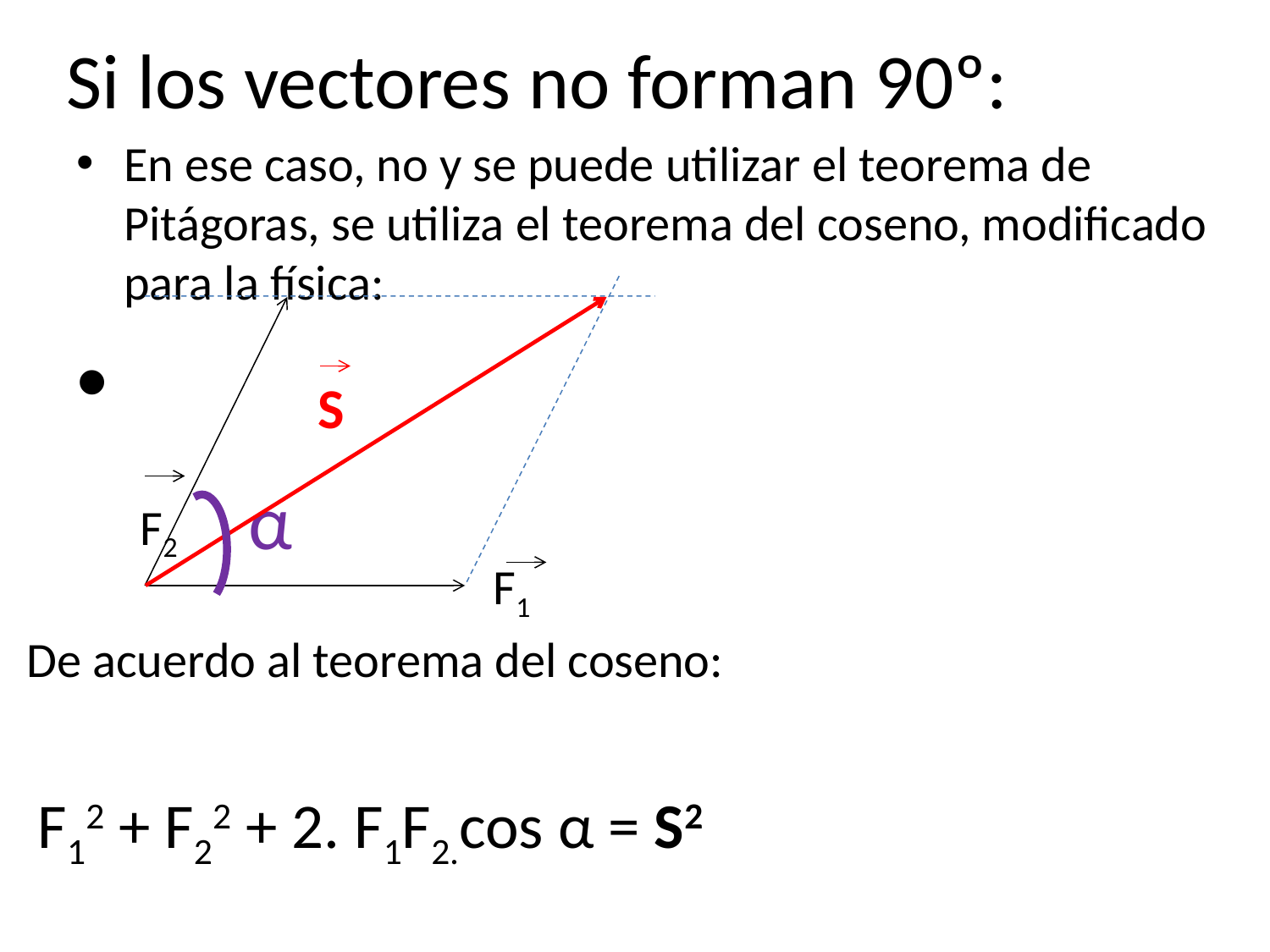

# Si los vectores no forman 90º:
En ese caso, no y se puede utilizar el teorema de Pitágoras, se utiliza el teorema del coseno, modificado para la física:

        α
S
F2

F1
De acuerdo al teorema del coseno:

 F12 + F22 + 2. F1F2.cos α = S2